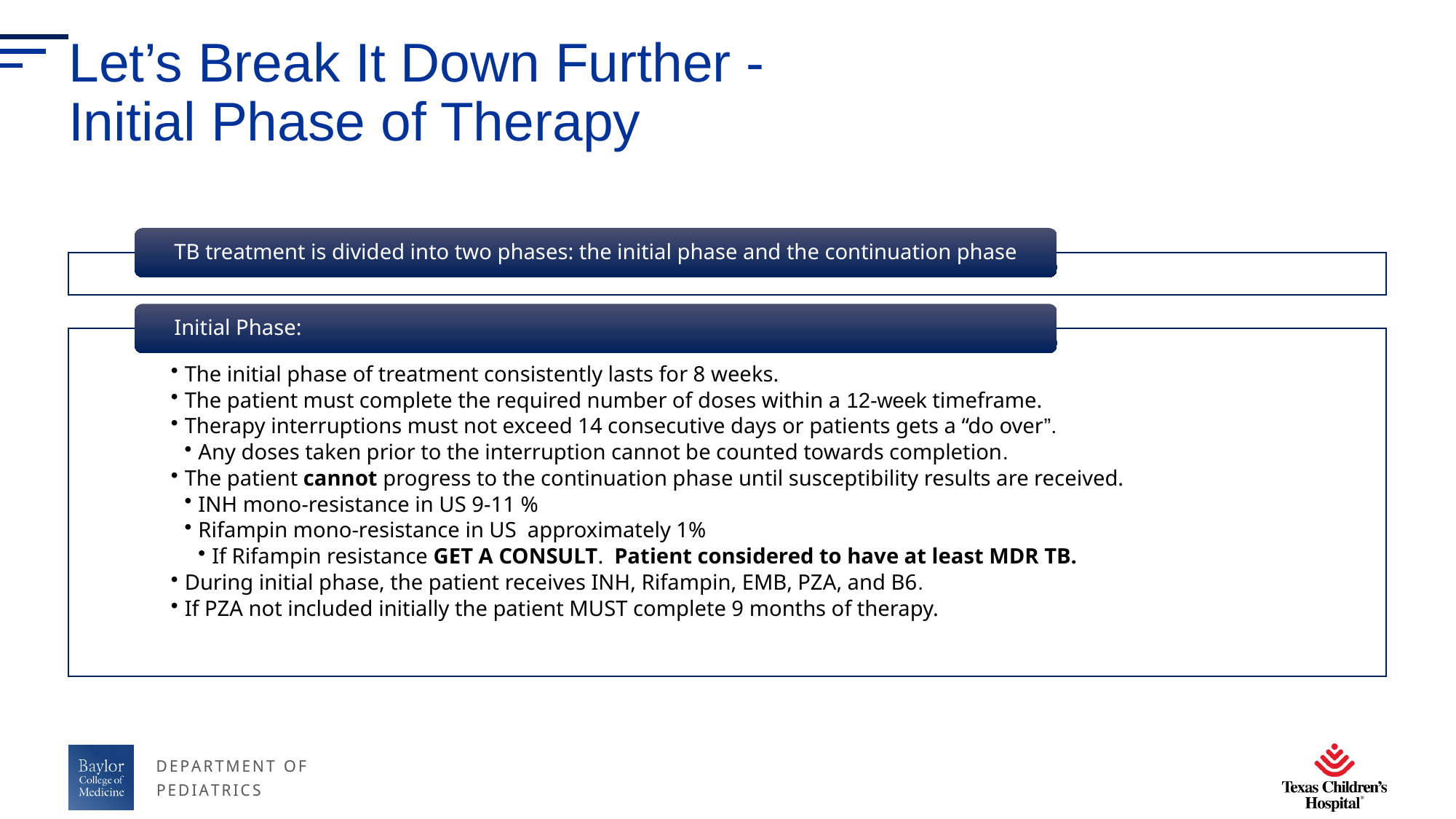

# Let’s Break It Down Further - Initial Phase of Therapy
TB treatment is divided into two phases: the initial phase and the continuation phase
The initial phase of treatment consistently lasts for 8 weeks.
The patient must complete the required number of doses within a 12-week timeframe.
Therapy interruptions must not exceed 14 consecutive days or patients gets a “do over”.
Any doses taken prior to the interruption cannot be counted towards completion.
The patient cannot progress to the continuation phase until susceptibility results are received.
INH mono-resistance in US 9-11 %
Rifampin mono-resistance in US  approximately 1%
If Rifampin resistance GET A CONSULT.  Patient considered to have at least MDR TB.
During initial phase, the patient receives INH, Rifampin, EMB, PZA, and B6.
If PZA not included initially the patient MUST complete 9 months of therapy.
Initial Phase: